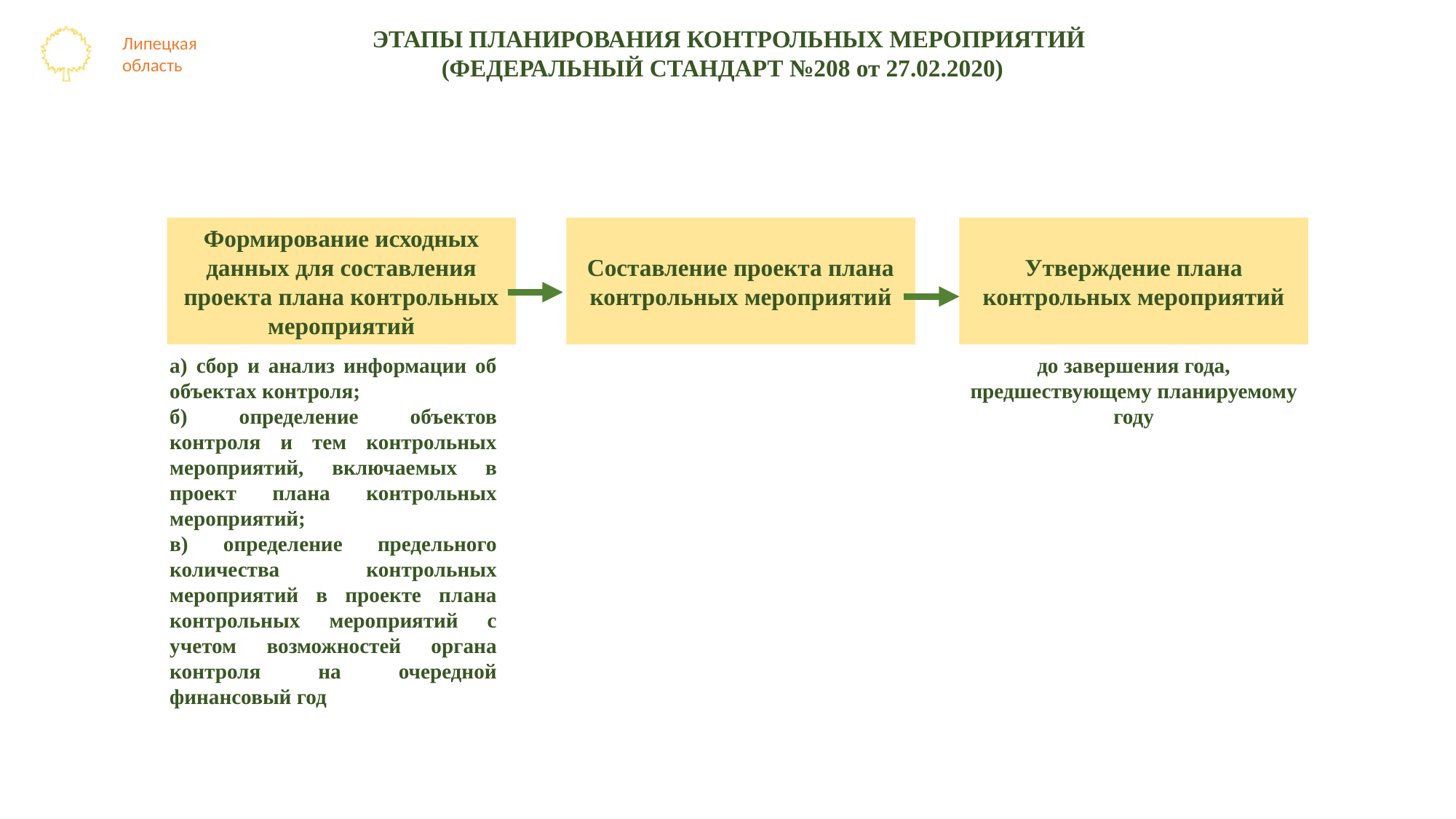

ЭТАПЫ ПЛАНИРОВАНИЯ КОНТРОЛЬНЫХ МЕРОПРИЯТИЙ
(ФЕДЕРАЛЬНЫЙ СТАНДАРТ №208 от 27.02.2020)
Формирование исходных данных для составления проекта плана контрольных мероприятий

Составление проекта плана контрольных мероприятий

Утверждение плана контрольных мероприятий

до завершения года, предшествующему планируемому году
а) сбор и анализ информации об объектах контроля;
б) определение объектов контроля и тем контрольных мероприятий, включаемых в проект плана контрольных мероприятий;
в) определение предельного количества контрольных мероприятий в проекте плана контрольных мероприятий с учетом возможностей органа контроля на очередной финансовый год